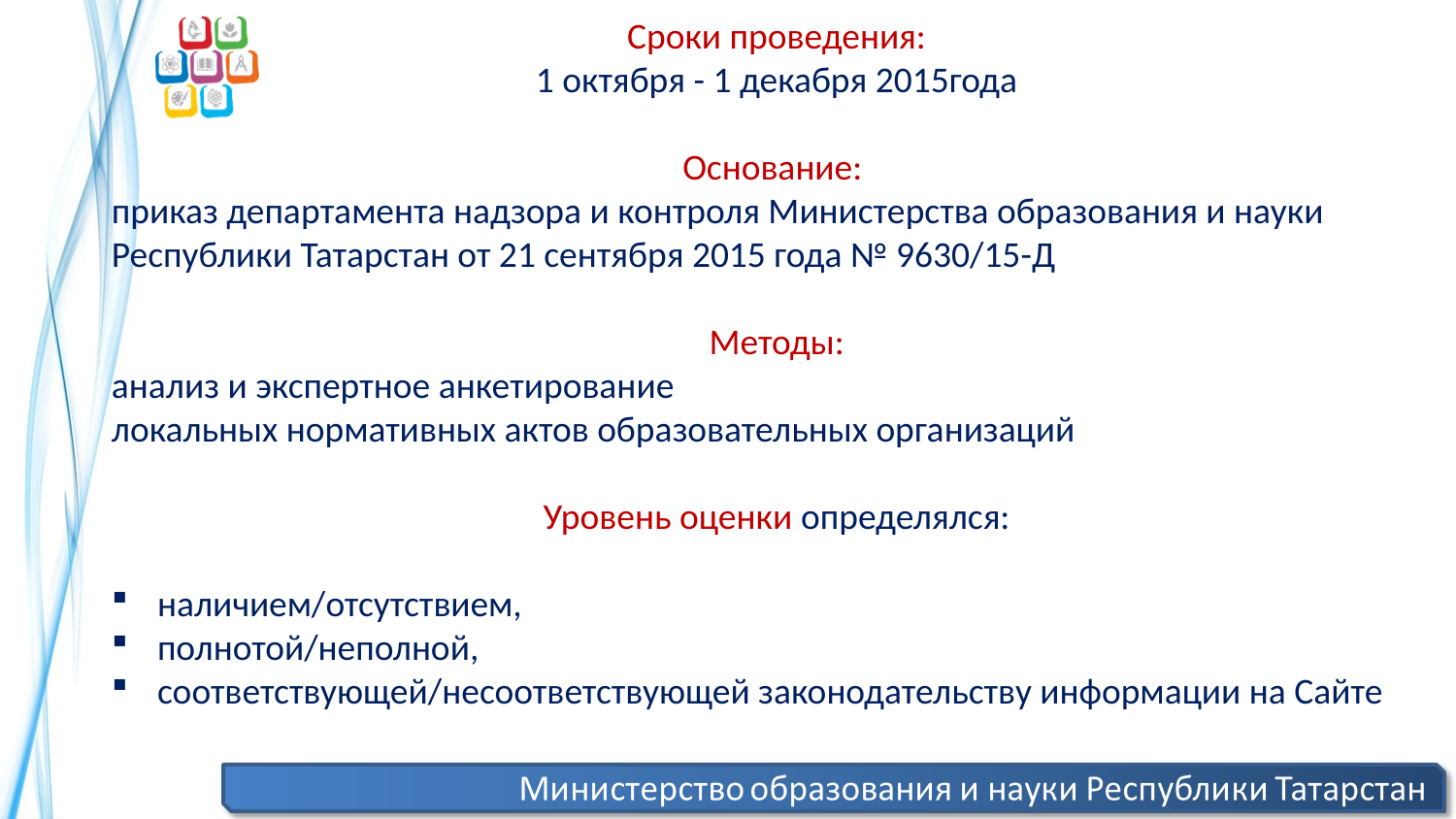

Сроки проведения:
 1 октября - 1 декабря 2015года

Основание:
приказ департамента надзора и контроля Министерства образования и науки Республики Татарстан от 21 сентября 2015 года № 9630/15-Д

Методы:
анализ и экспертное анкетирование
локальных нормативных актов образовательных организаций

Уровень оценки определялся:

наличием/отсутствием,
полнотой/неполной,
соответствующей/несоответствующей законодательству информации на Сайте